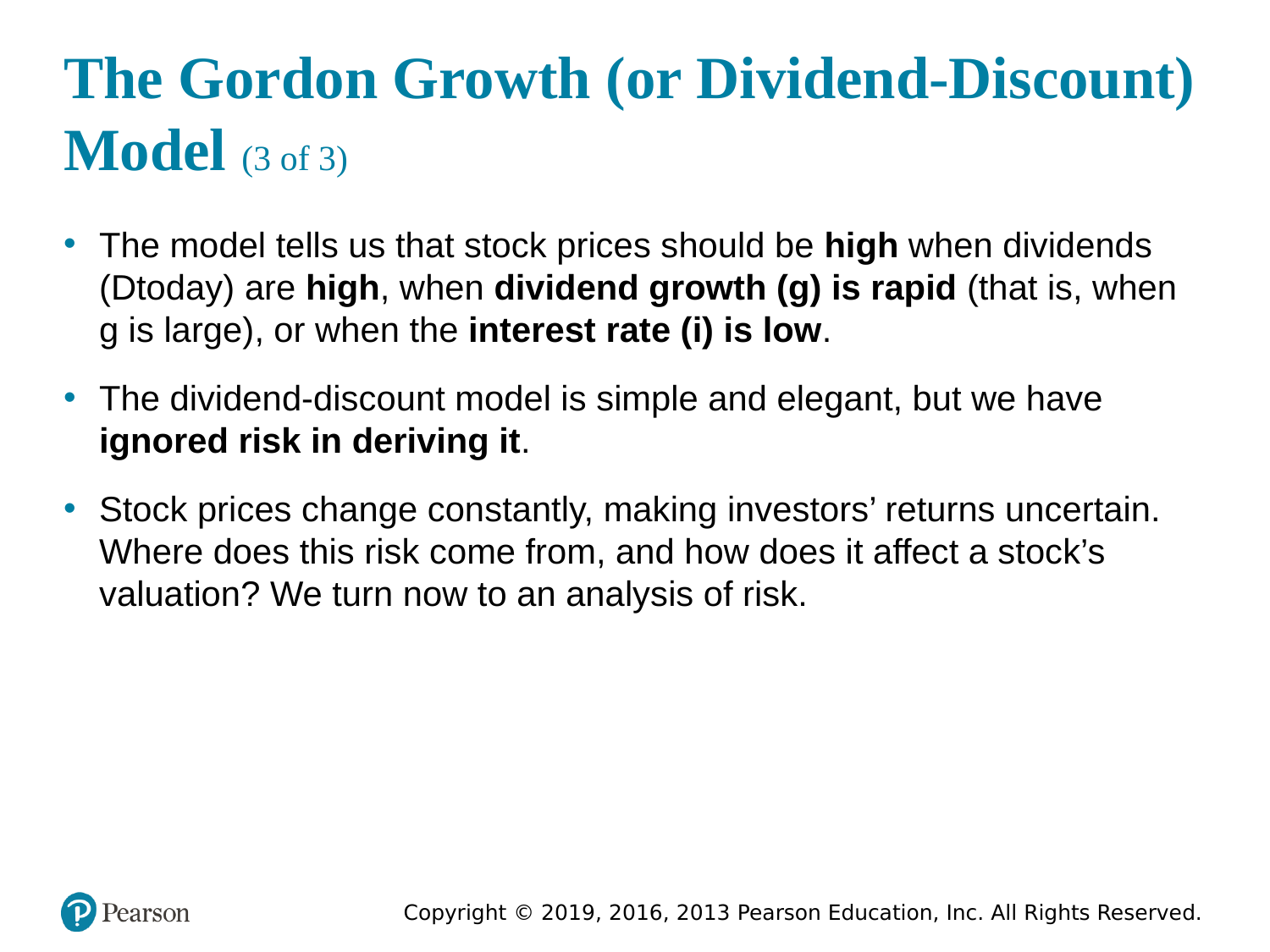

# The Gordon Growth (or Dividend-Discount) Model (3 of 3)
The model tells us that stock prices should be high when dividends (Dtoday) are high, when dividend growth (g) is rapid (that is, when g is large), or when the interest rate (i) is low.
The dividend-discount model is simple and elegant, but we have ignored risk in deriving it.
Stock prices change constantly, making investors’ returns uncertain. Where does this risk come from, and how does it affect a stock’s valuation? We turn now to an analysis of risk.